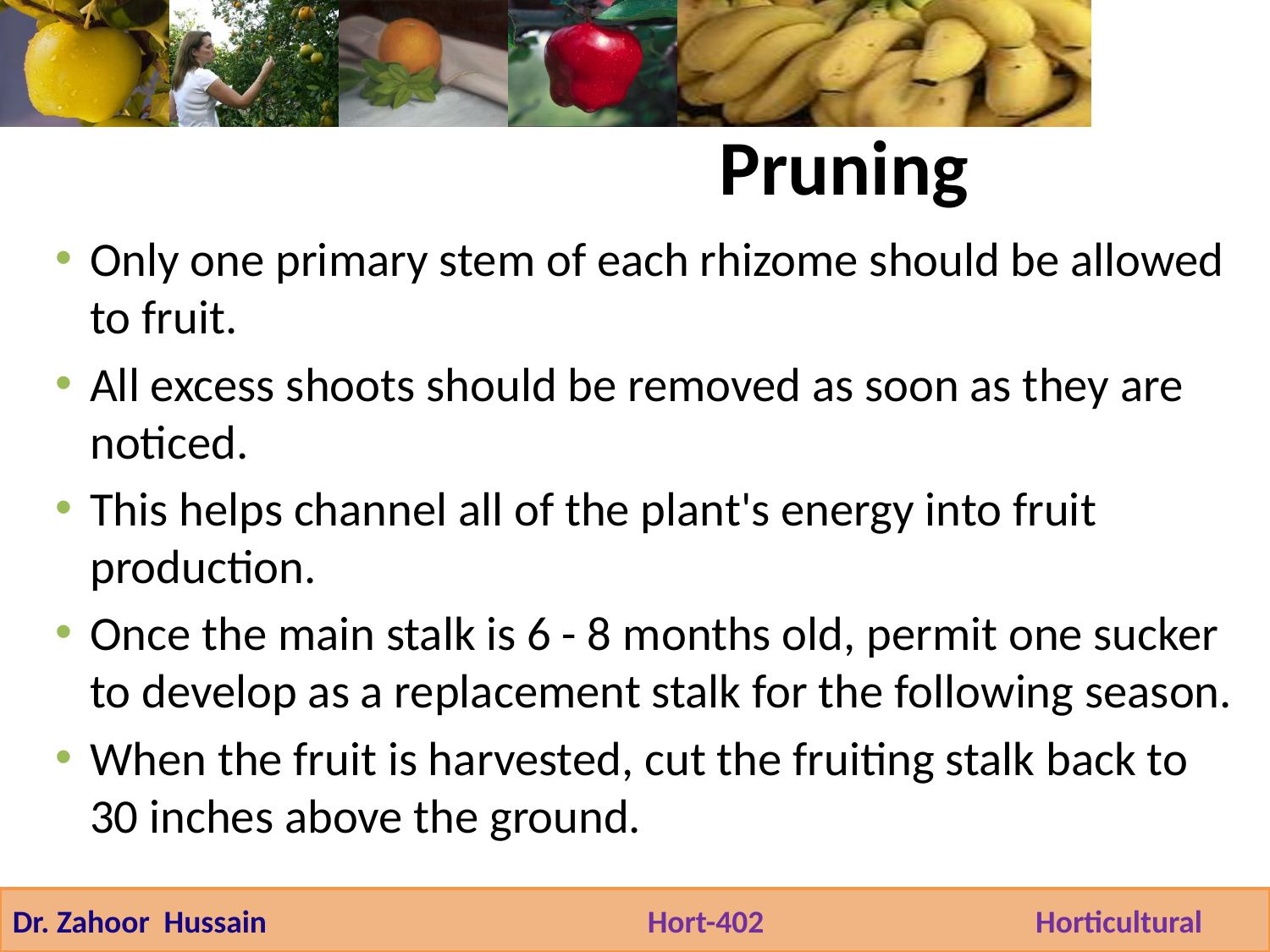

Pruning
Only one primary stem of each rhizome should be allowed to fruit.
All excess shoots should be removed as soon as they are noticed.
This helps channel all of the plant's energy into fruit production.
Once the main stalk is 6 - 8 months old, permit one sucker to develop as a replacement stalk for the following season.
When the fruit is harvested, cut the fruiting stalk back to 30 inches above the ground.